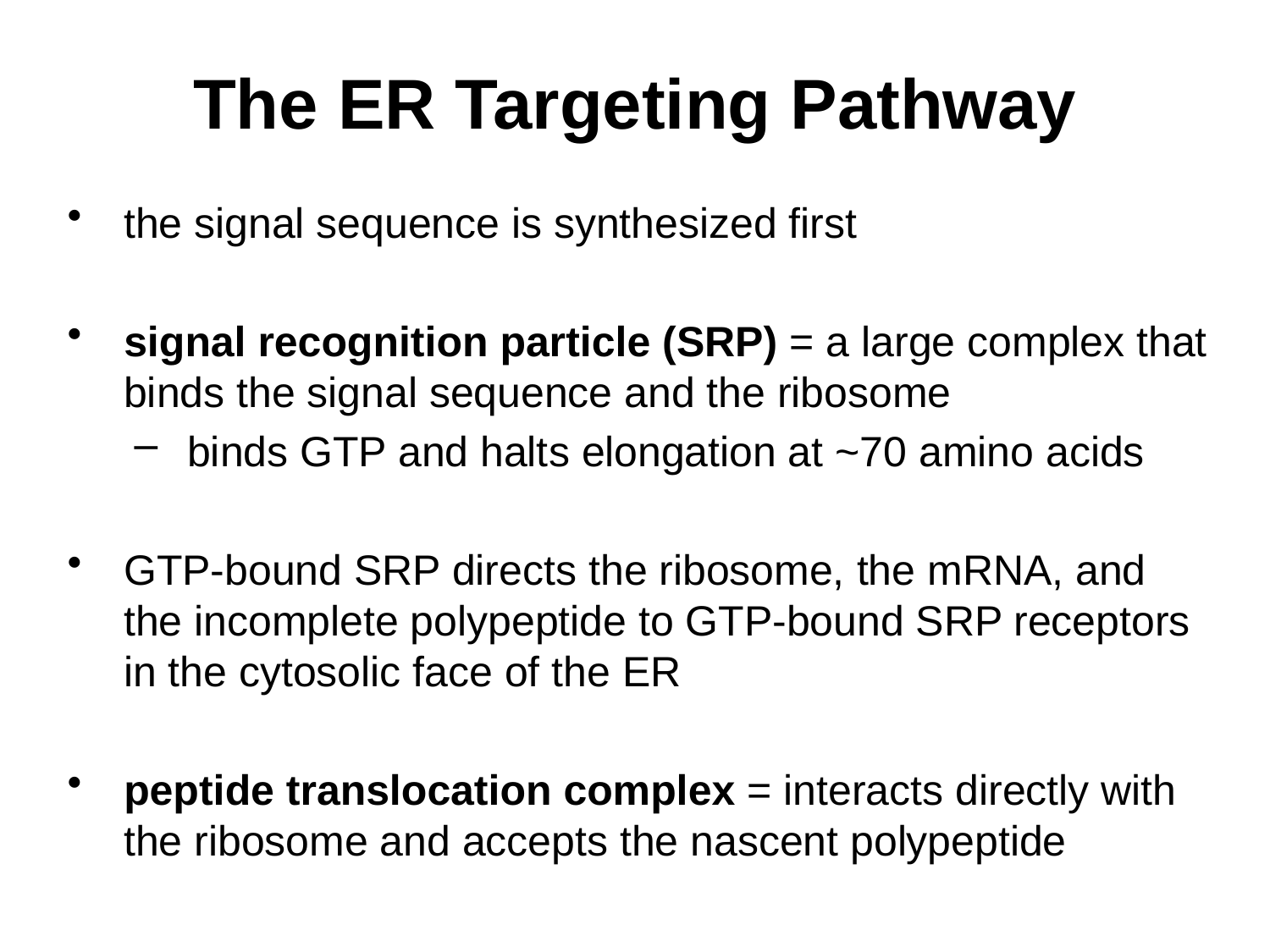

# The ER Targeting Pathway
the signal sequence is synthesized first

signal recognition particle (SRP) = a large complex that binds the signal sequence and the ribosome
binds GTP and halts elongation at ~70 amino acids

GTP-bound SRP directs the ribosome, the mRNA, and the incomplete polypeptide to GTP-bound SRP receptors in the cytosolic face of the ER

peptide translocation complex = interacts directly with the ribosome and accepts the nascent polypeptide